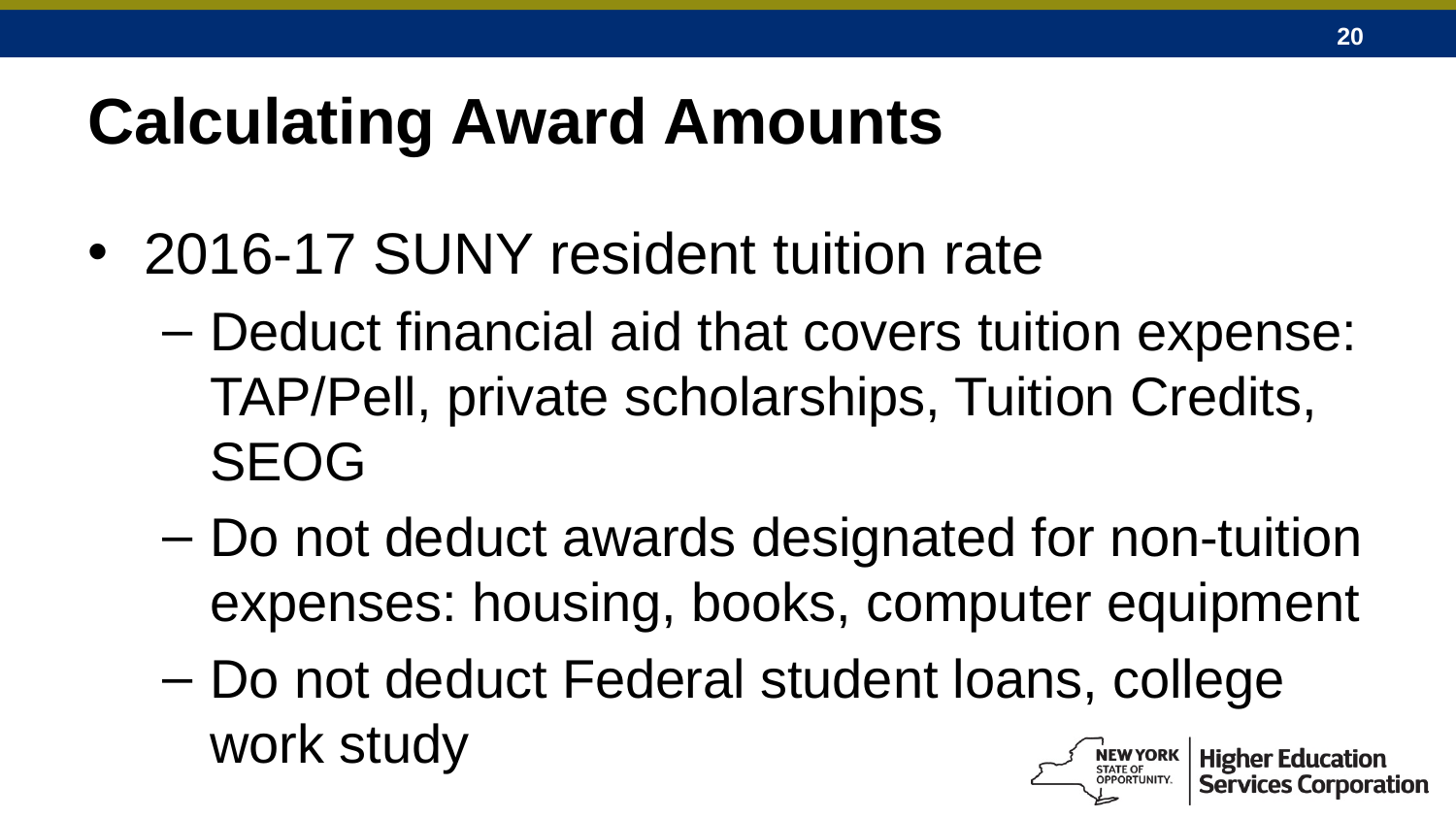

# Calculating Award Amounts
2016-17 SUNY resident tuition rate
Deduct financial aid that covers tuition expense: TAP/Pell, private scholarships, Tuition Credits, SEOG
Do not deduct awards designated for non-tuition expenses: housing, books, computer equipment
Do not deduct Federal student loans, college work study